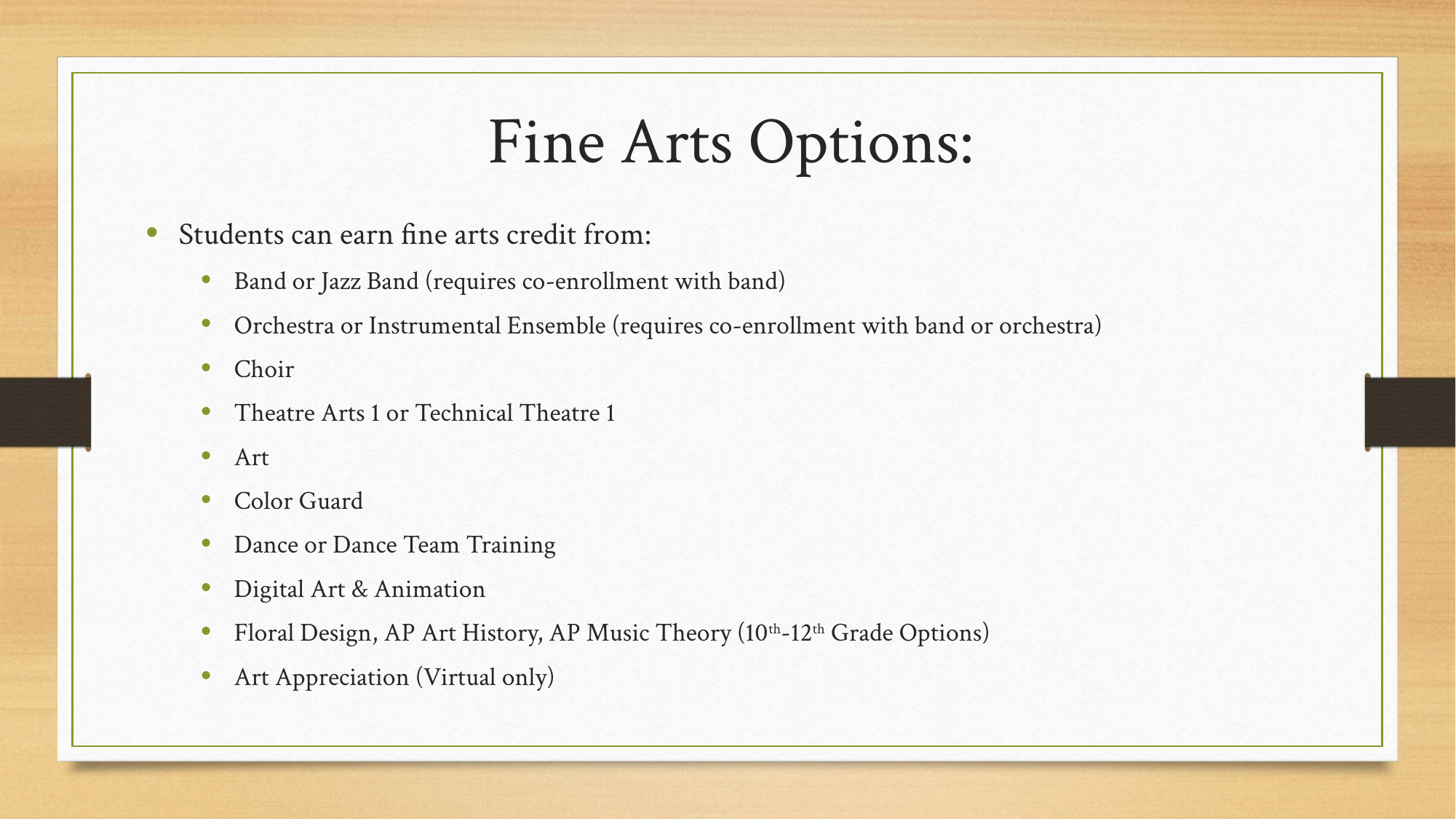

Fine Arts Options:
Students can earn fine arts credit from:
Band or Jazz Band (requires co-enrollment with band)
Orchestra or Instrumental Ensemble (requires co-enrollment with band or orchestra)
Choir
Theatre Arts 1 or Technical Theatre 1
Art
Color Guard
Dance or Dance Team Training
Digital Art & Animation
Floral Design, AP Art History, AP Music Theory (10th-12th Grade Options)
Art Appreciation (Virtual only)